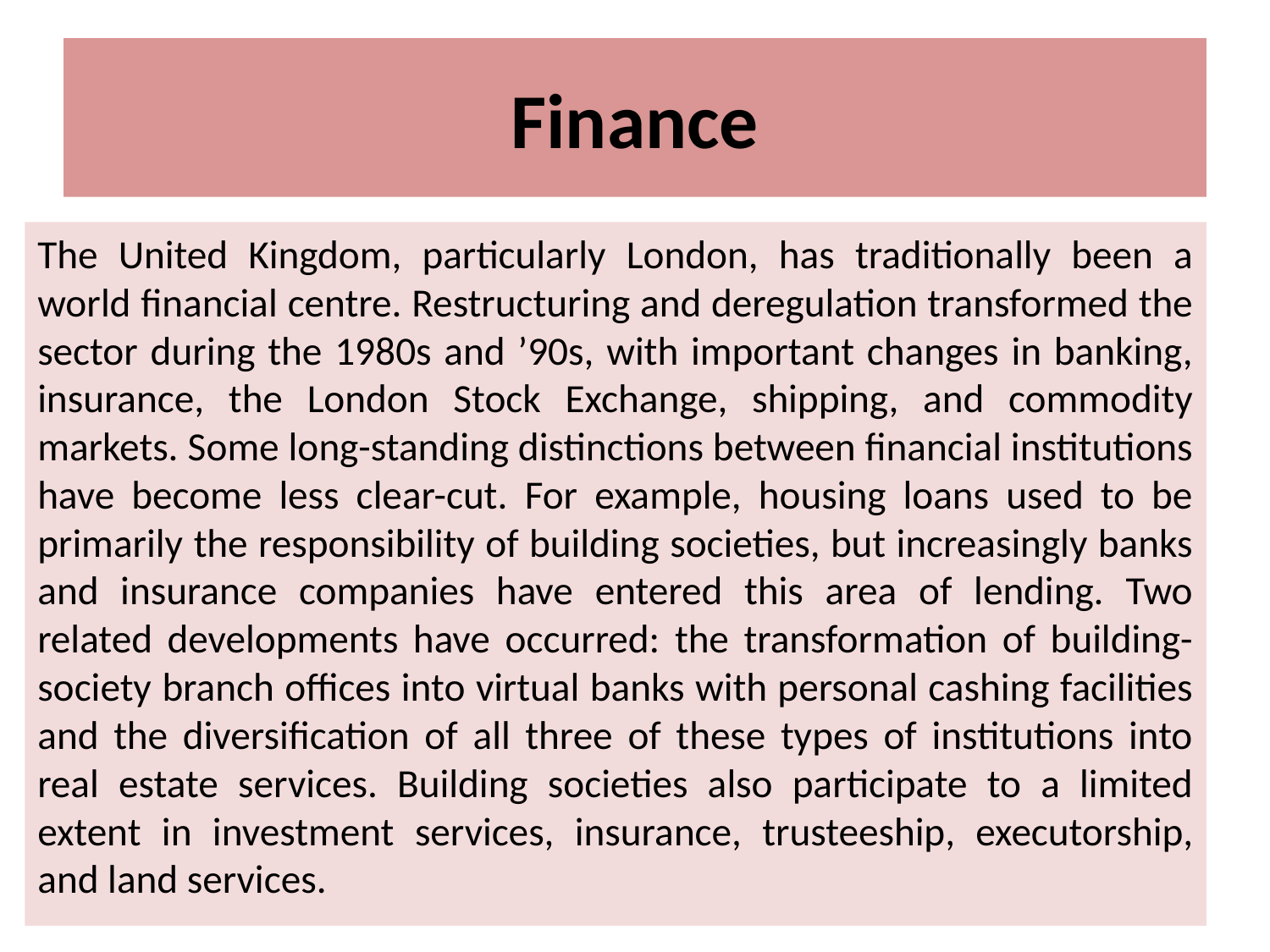

# Finance
The United Kingdom, particularly London, has traditionally been a world financial centre. Restructuring and deregulation transformed the sector during the 1980s and ’90s, with important changes in banking, insurance, the London Stock Exchange, shipping, and commodity markets. Some long-standing distinctions between financial institutions have become less clear-cut. For example, housing loans used to be primarily the responsibility of building societies, but increasingly banks and insurance companies have entered this area of lending. Two related developments have occurred: the transformation of building-society branch offices into virtual banks with personal cashing facilities and the diversification of all three of these types of institutions into real estate services. Building societies also participate to a limited extent in investment services, insurance, trusteeship, executorship, and land services.